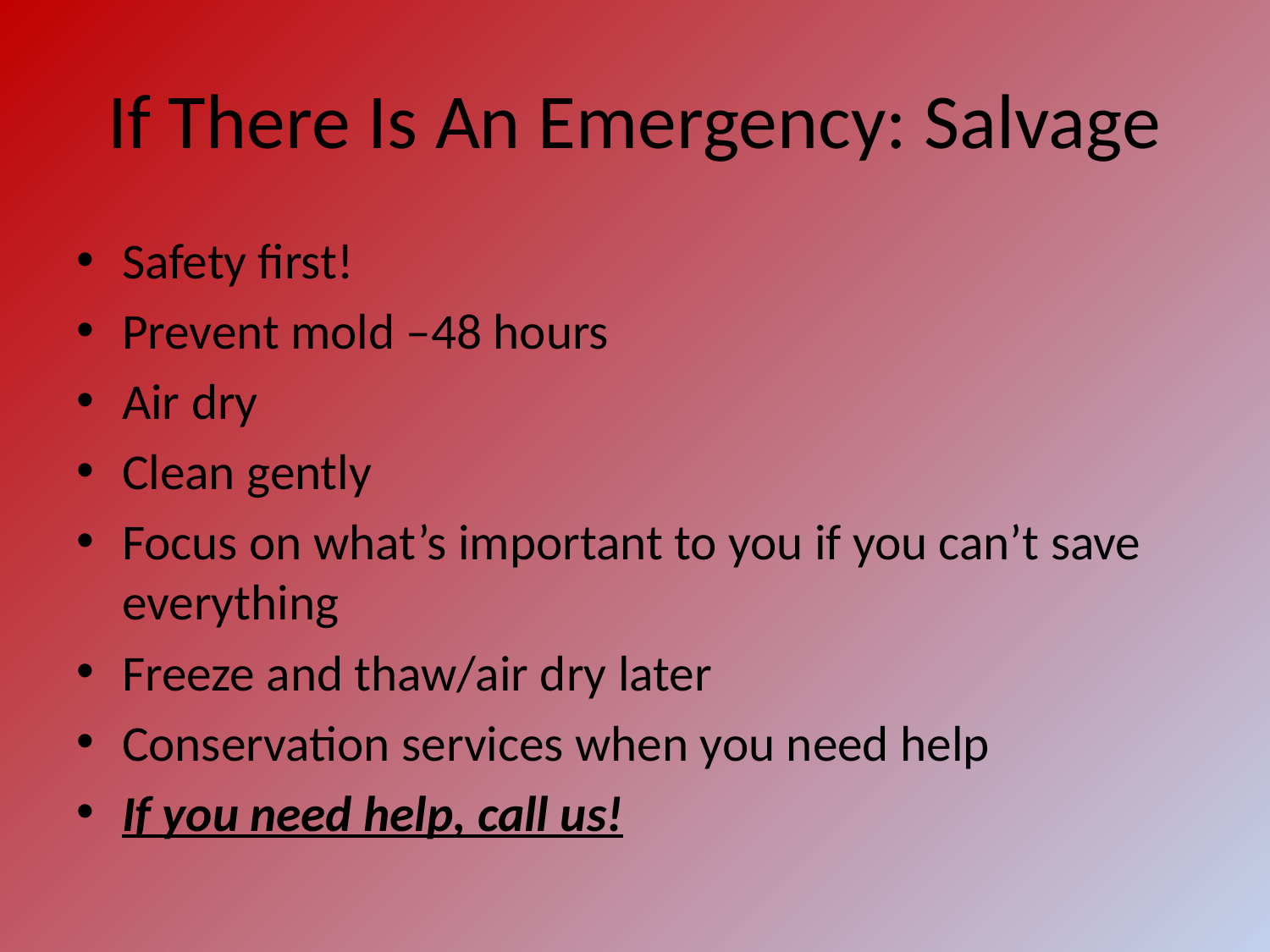

# If There Is An Emergency: Salvage
Safety first!
Prevent mold –48 hours
Air dry
Clean gently
Focus on what’s important to you if you can’t save everything
Freeze and thaw/air dry later
Conservation services when you need help
If you need help, call us!